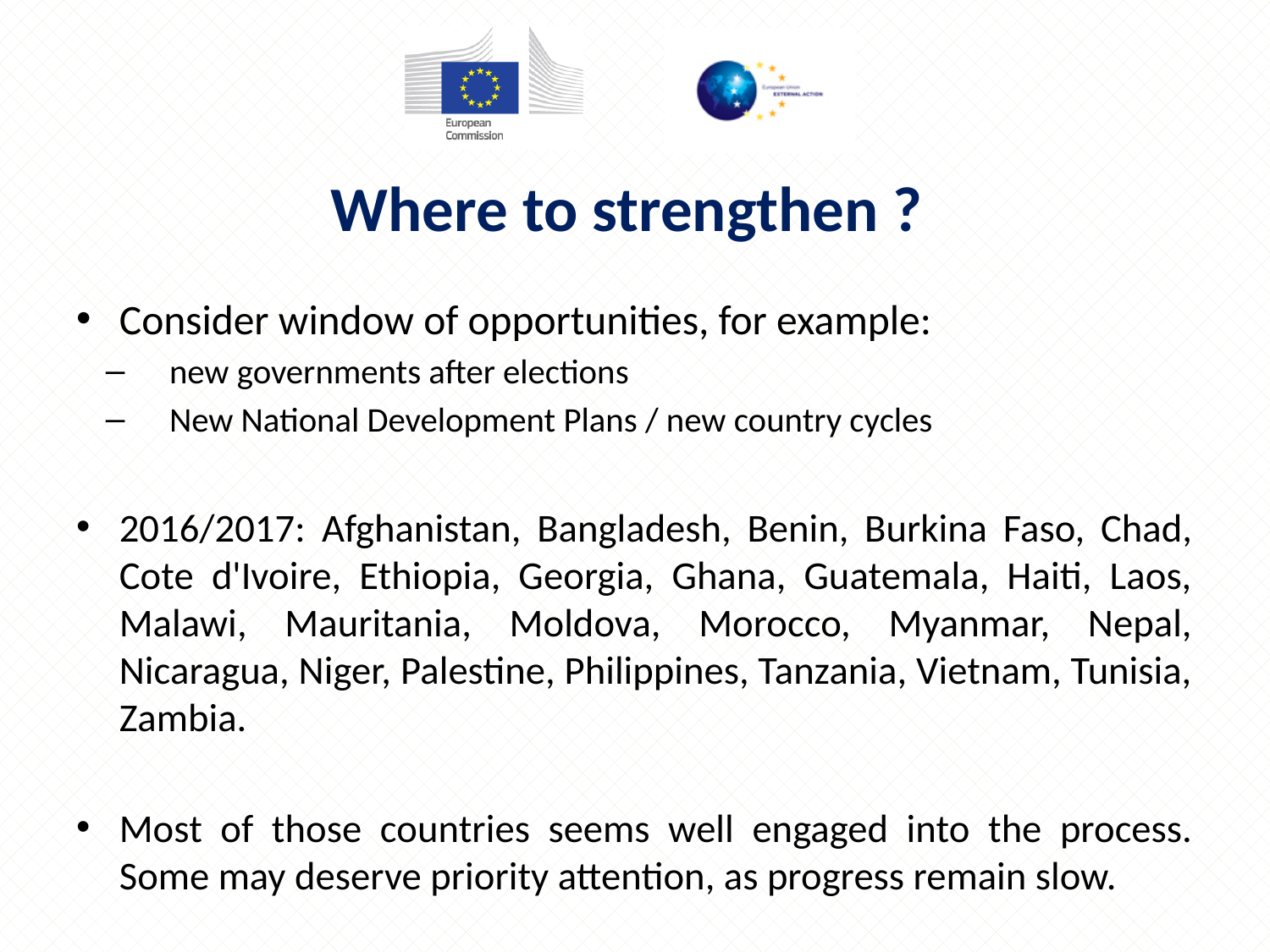

# Where to strengthen ?
Consider window of opportunities, for example:
new governments after elections
New National Development Plans / new country cycles

2016/2017: Afghanistan, Bangladesh, Benin, Burkina Faso, Chad, Cote d'Ivoire, Ethiopia, Georgia, Ghana, Guatemala, Haiti, Laos, Malawi, Mauritania, Moldova, Morocco, Myanmar, Nepal, Nicaragua, Niger, Palestine, Philippines, Tanzania, Vietnam, Tunisia, Zambia.

Most of those countries seems well engaged into the process. Some may deserve priority attention, as progress remain slow.